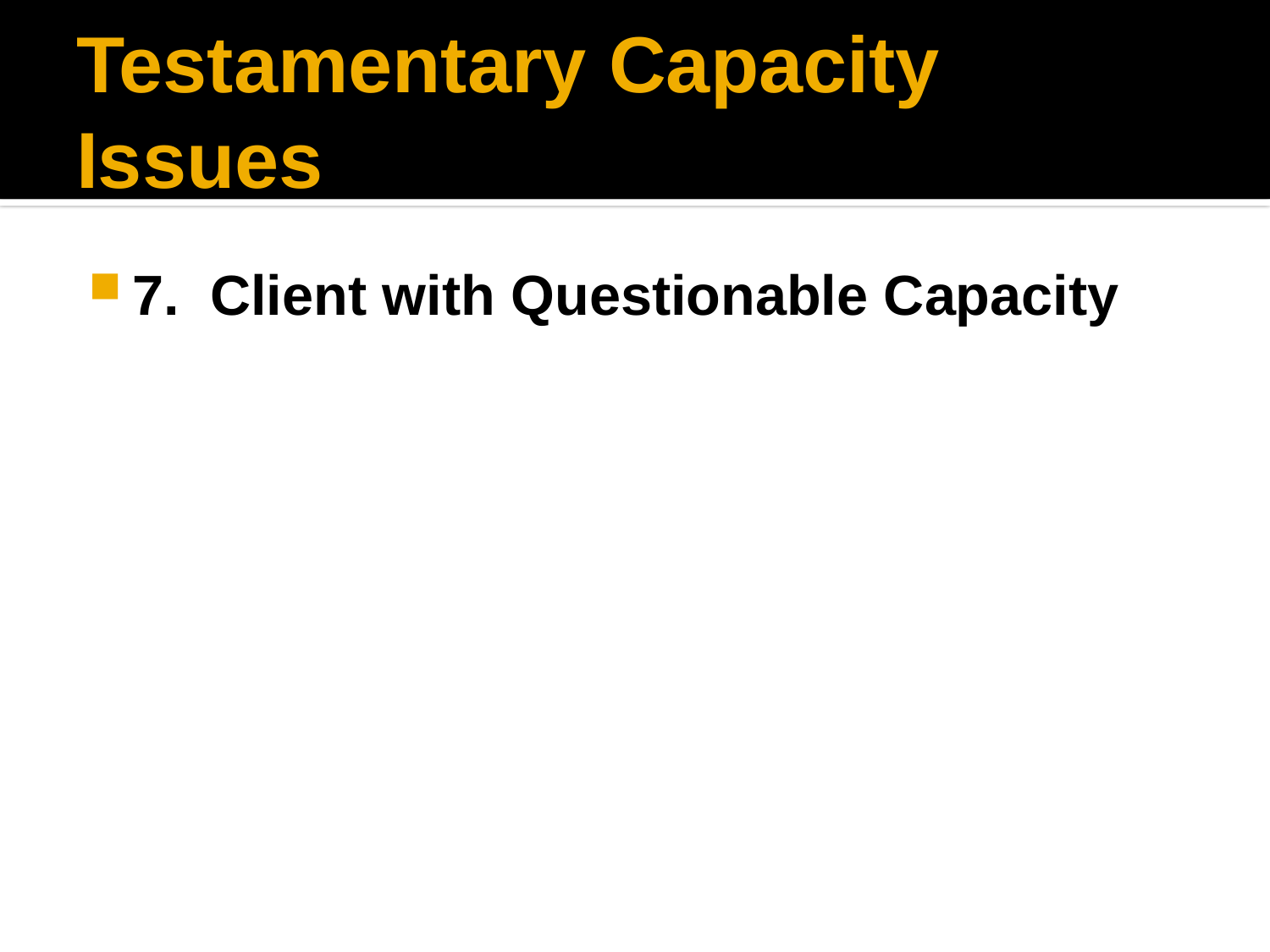

# Testamentary Capacity Issues
7.  Client with Questionable Capacity